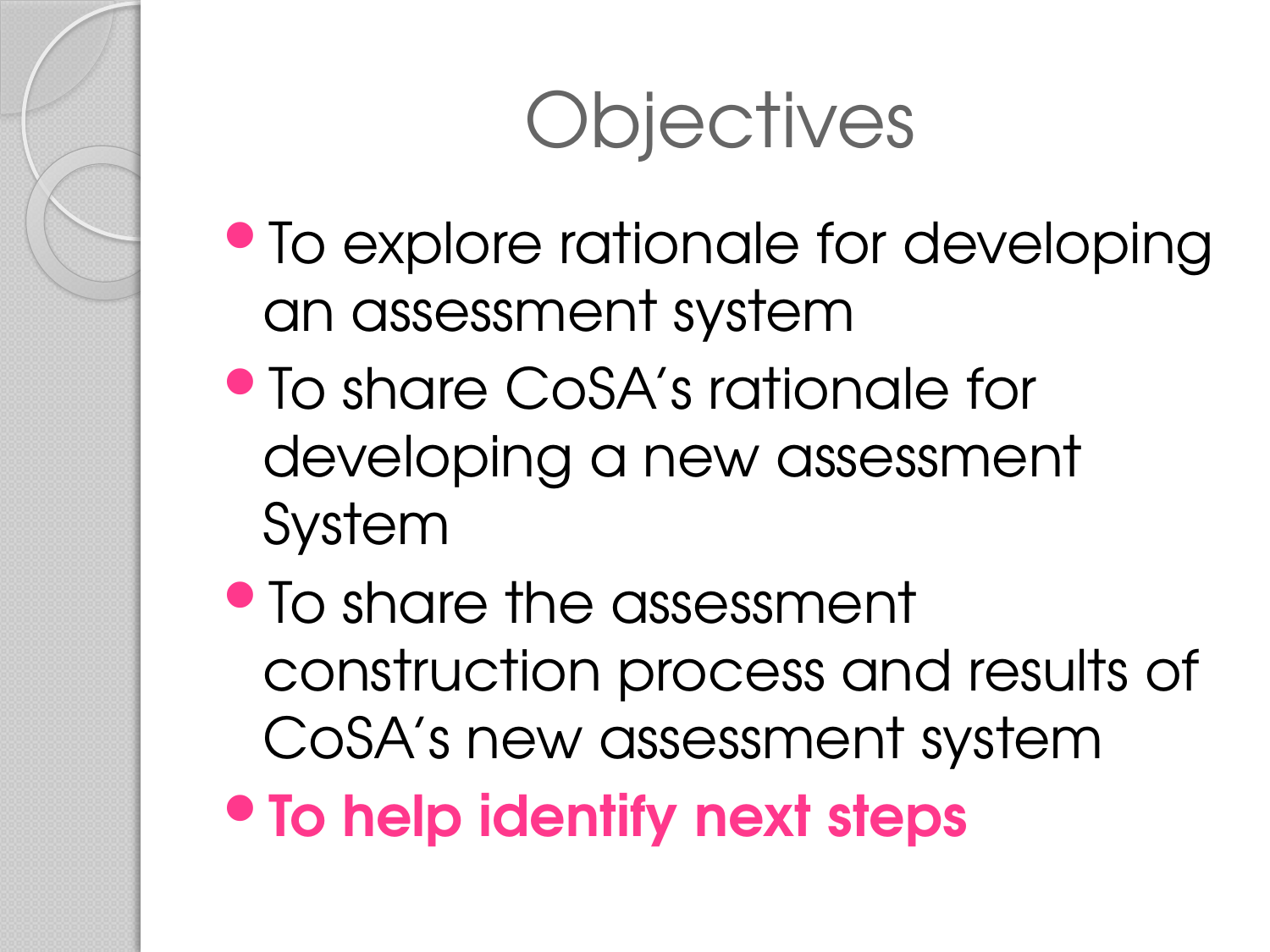

# Objectives
To explore rationale for developing an assessment system
To share CoSA’s rationale for developing a new assessment System
To share the assessment construction process and results of CoSA’s new assessment system
To help identify next steps